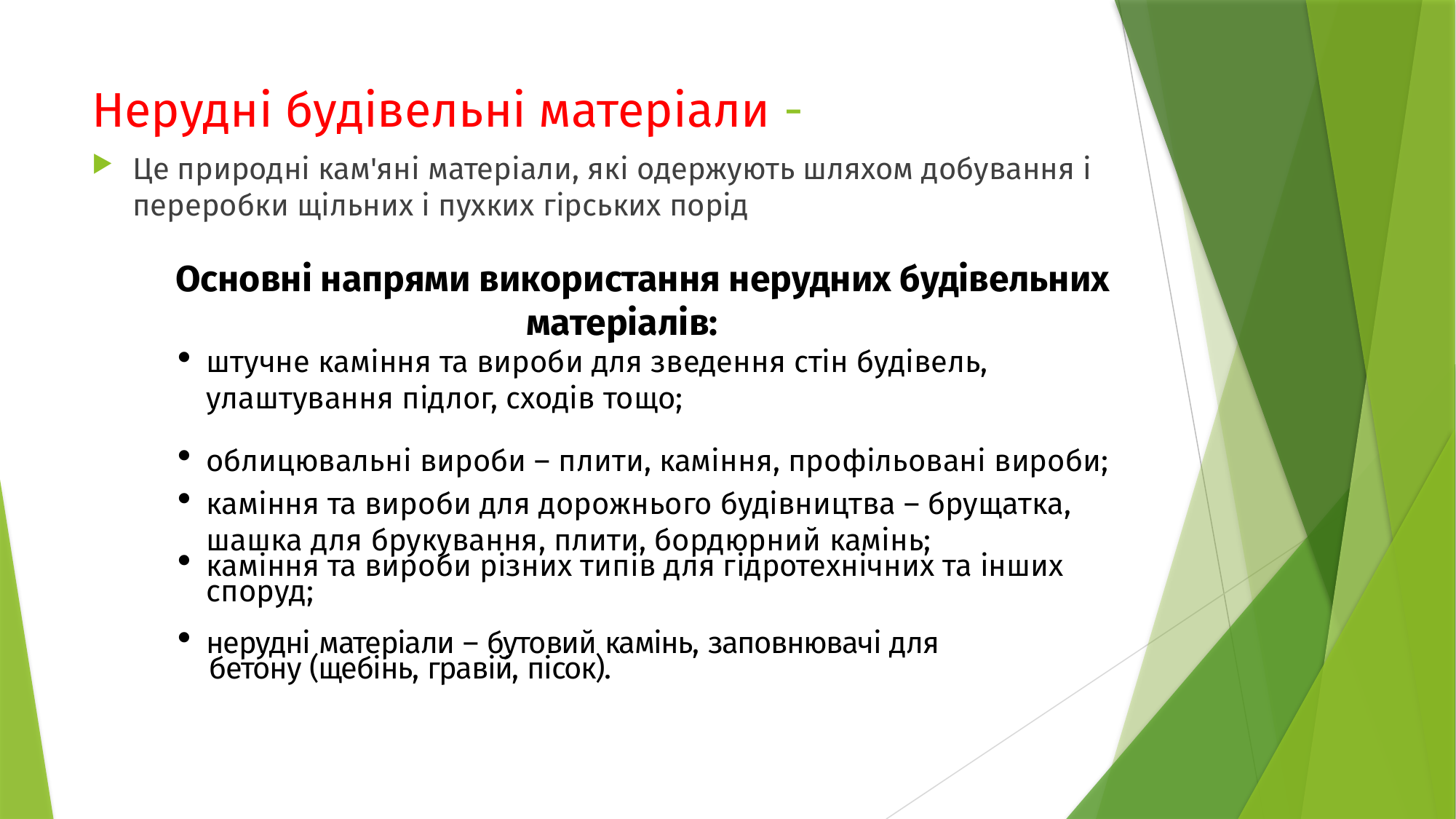

# Нерудні будівельні матеріали -
Це природні кам'яні матеріали, які одержують шляхом добування і переробки щільних і пухких гірських порід
Основні напрями використання нерудних будівельних матеріалів:
штучне каміння та вироби для зведення стін будівель, улаштування підлог, сходів тощо;

облицювальні вироби – плити, каміння, профільовані вироби;
каміння та вироби для дорожнього будівництва – брущатка, шашка для брукування, плити, бордюрний камінь;
каміння та вироби різних типів для гідротехнічних та інших споруд;

нерудні матеріали – бутовий камінь, заповнювачі для
    бетону (щебінь, гравій, пісок).